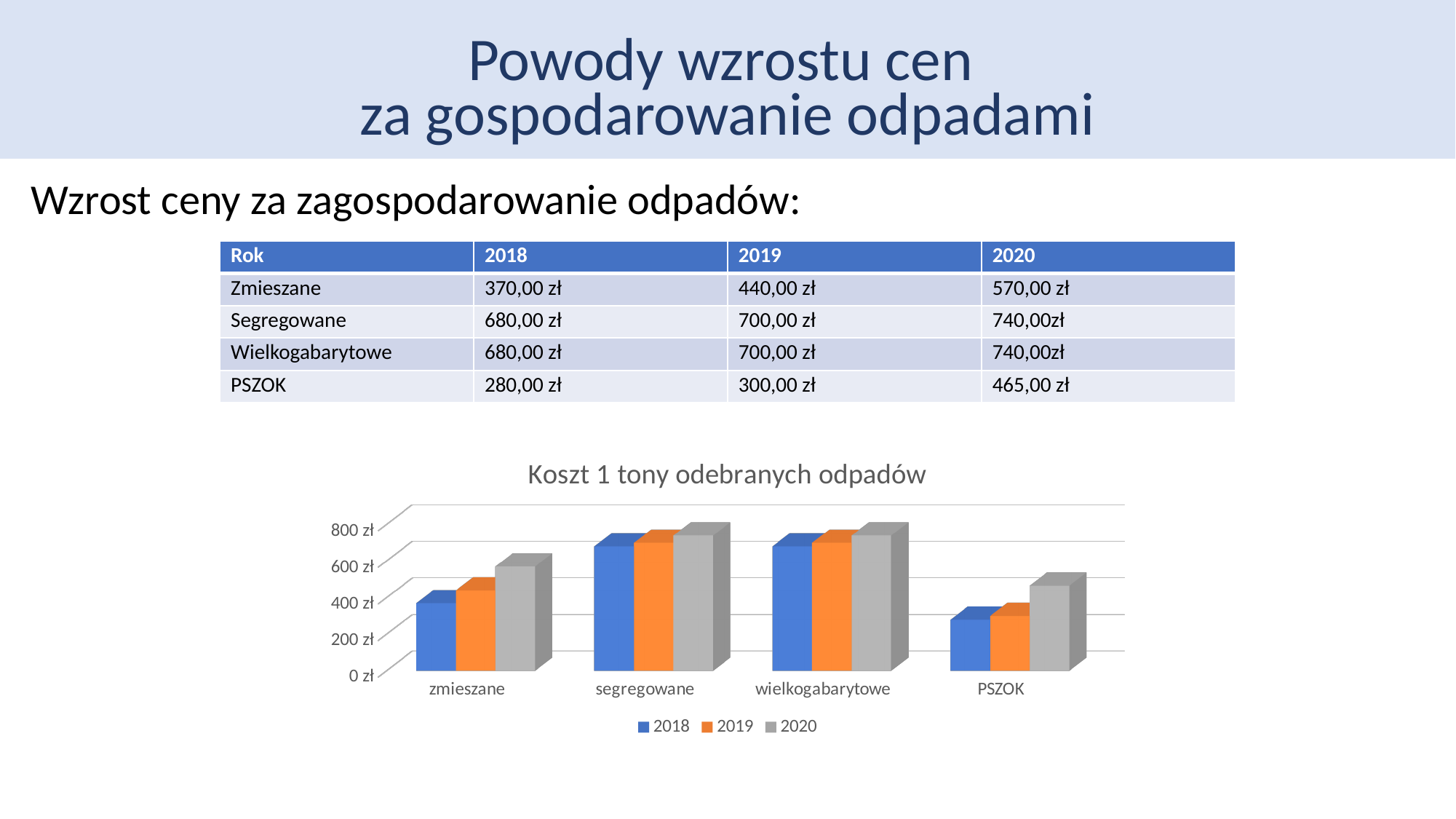

Powody wzrostu cen
za gospodarowanie odpadami
# Wzrost ceny za zagospodarowanie odpadów:
| Rok | 2018 | 2019 | 2020 |
| --- | --- | --- | --- |
| Zmieszane | 370,00 zł | 440,00 zł | 570,00 zł |
| Segregowane | 680,00 zł | 700,00 zł | 740,00zł |
| Wielkogabarytowe | 680,00 zł | 700,00 zł | 740,00zł |
| PSZOK | 280,00 zł | 300,00 zł | 465,00 zł |

[unsupported chart]